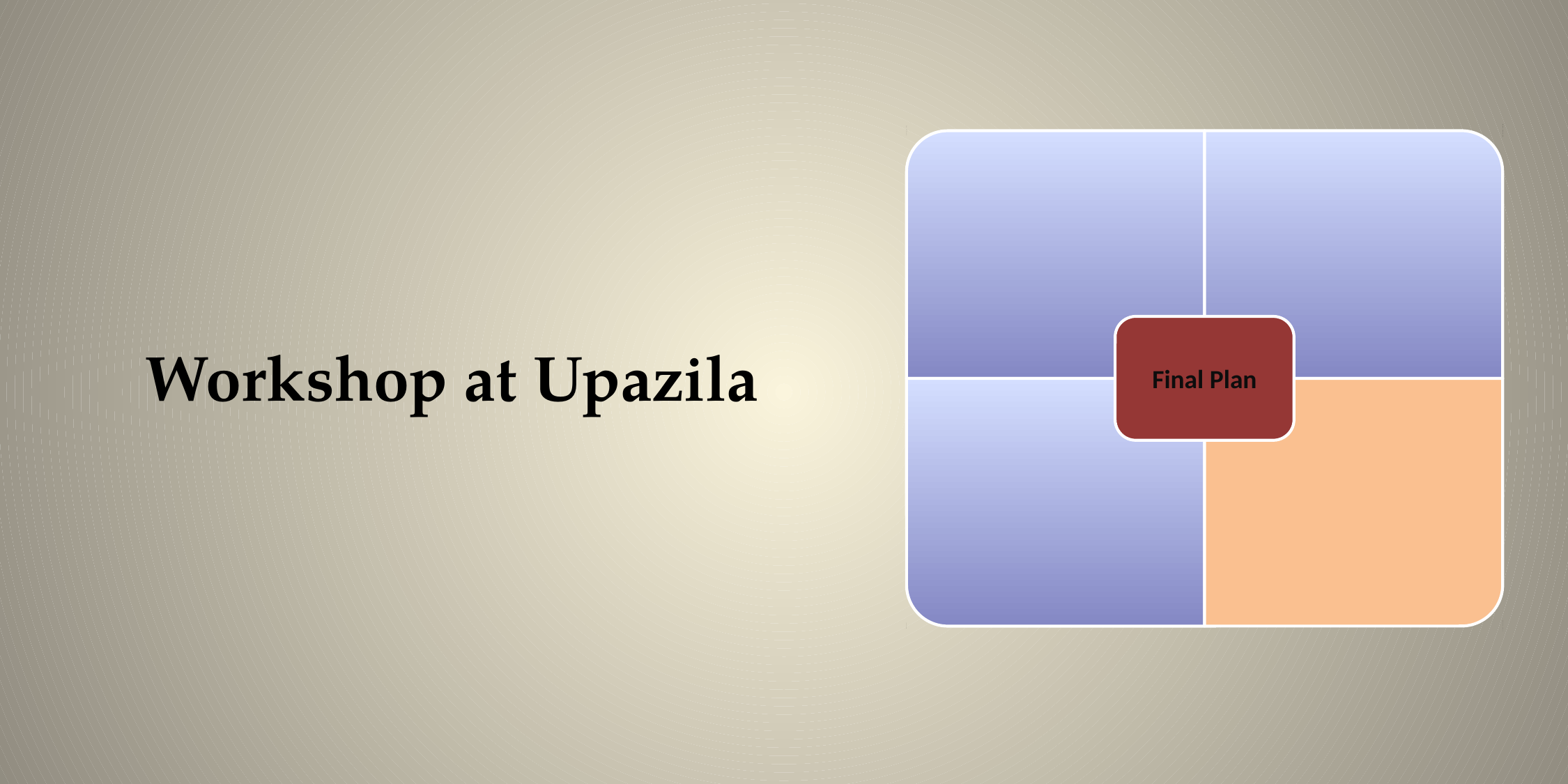

Final Plan
Consultation
Workshop at Upazila
# Workshop at Upazila